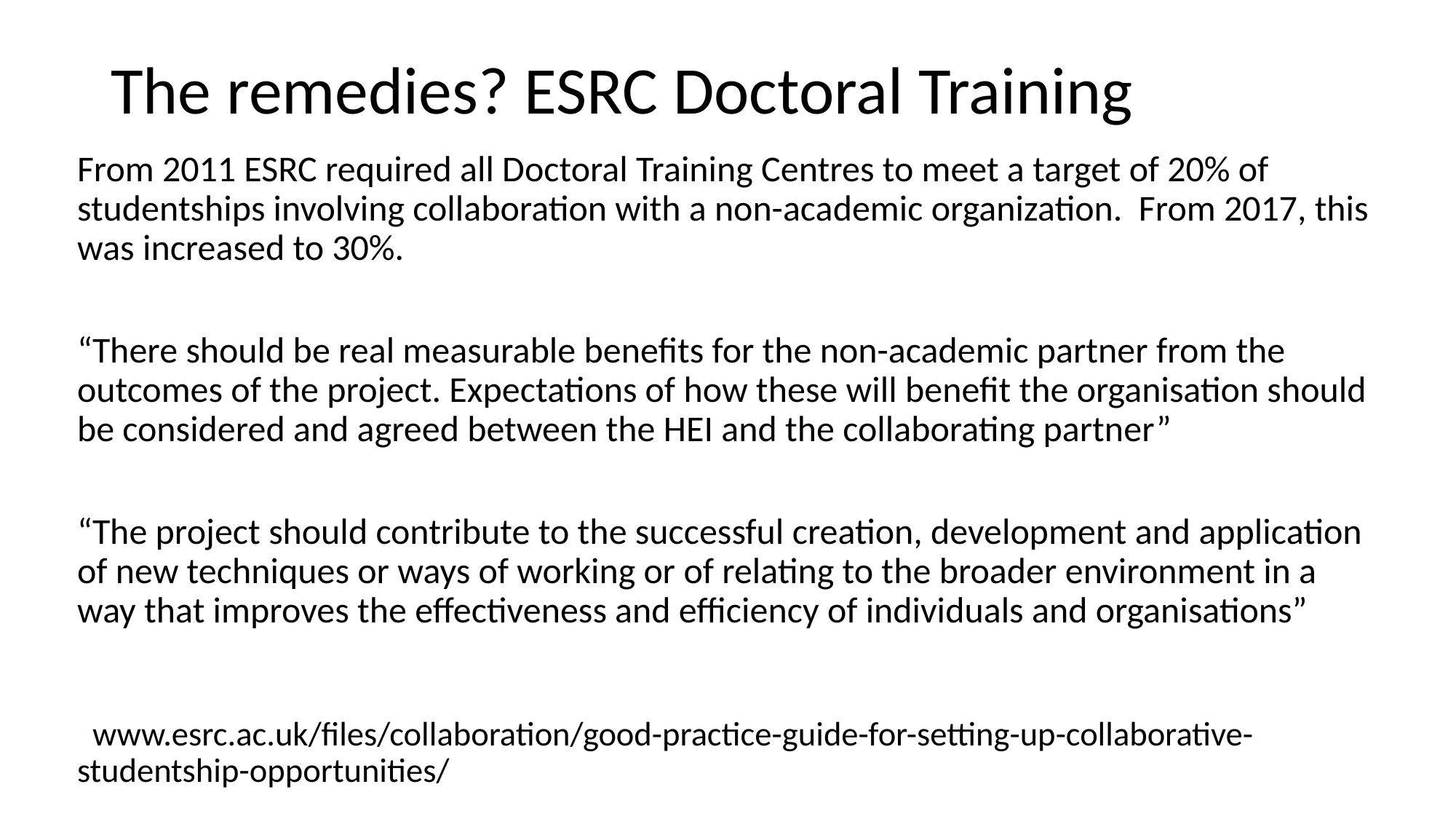

# The remedies? ESRC Doctoral Training
From 2011 ESRC required all Doctoral Training Centres to meet a target of 20% of studentships involving collaboration with a non-academic organization.  From 2017, this was increased to 30%.

“There should be real measurable benefits for the non-academic partner from the outcomes of the project. Expectations of how these will benefit the organisation should be considered and agreed between the HEI and the collaborating partner”

“The project should contribute to the successful creation, development and application of new techniques or ways of working or of relating to the broader environment in a way that improves the effectiveness and efficiency of individuals and organisations”

  www.esrc.ac.uk/files/collaboration/good-practice-guide-for-setting-up-collaborative-studentship-opportunities/